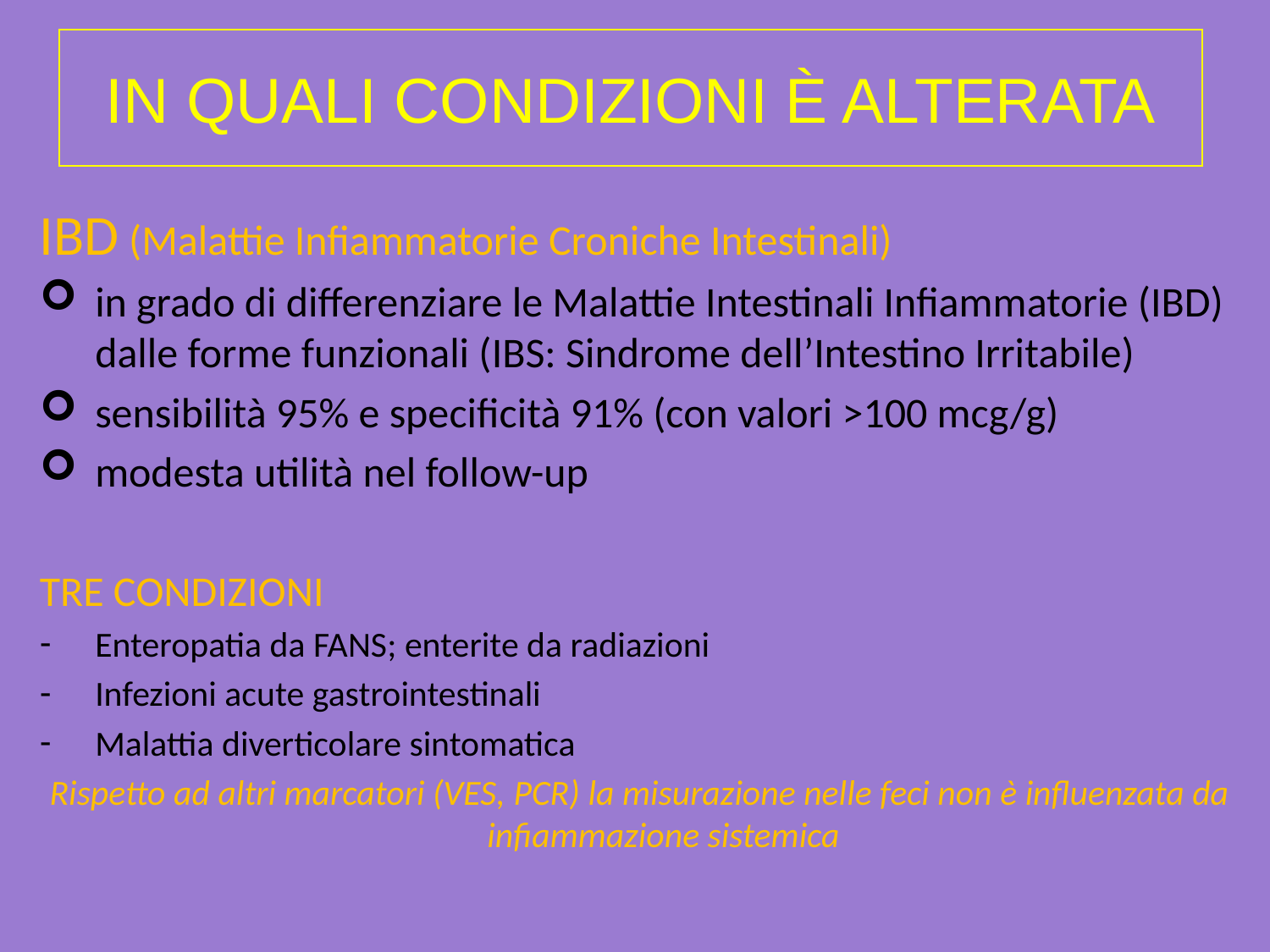

# IN QUALI CONDIZIONI È ALTERATA
IBD (Malattie Infiammatorie Croniche Intestinali)
in grado di differenziare le Malattie Intestinali Infiammatorie (IBD) dalle forme funzionali (IBS: Sindrome dell’Intestino Irritabile)
sensibilità 95% e specificità 91% (con valori >100 mcg/g)
modesta utilità nel follow-up

TRE CONDIZIONI
Enteropatia da FANS; enterite da radiazioni
Infezioni acute gastrointestinali
Malattia diverticolare sintomatica
Rispetto ad altri marcatori (VES, PCR) la misurazione nelle feci non è influenzata da infiammazione sistemica